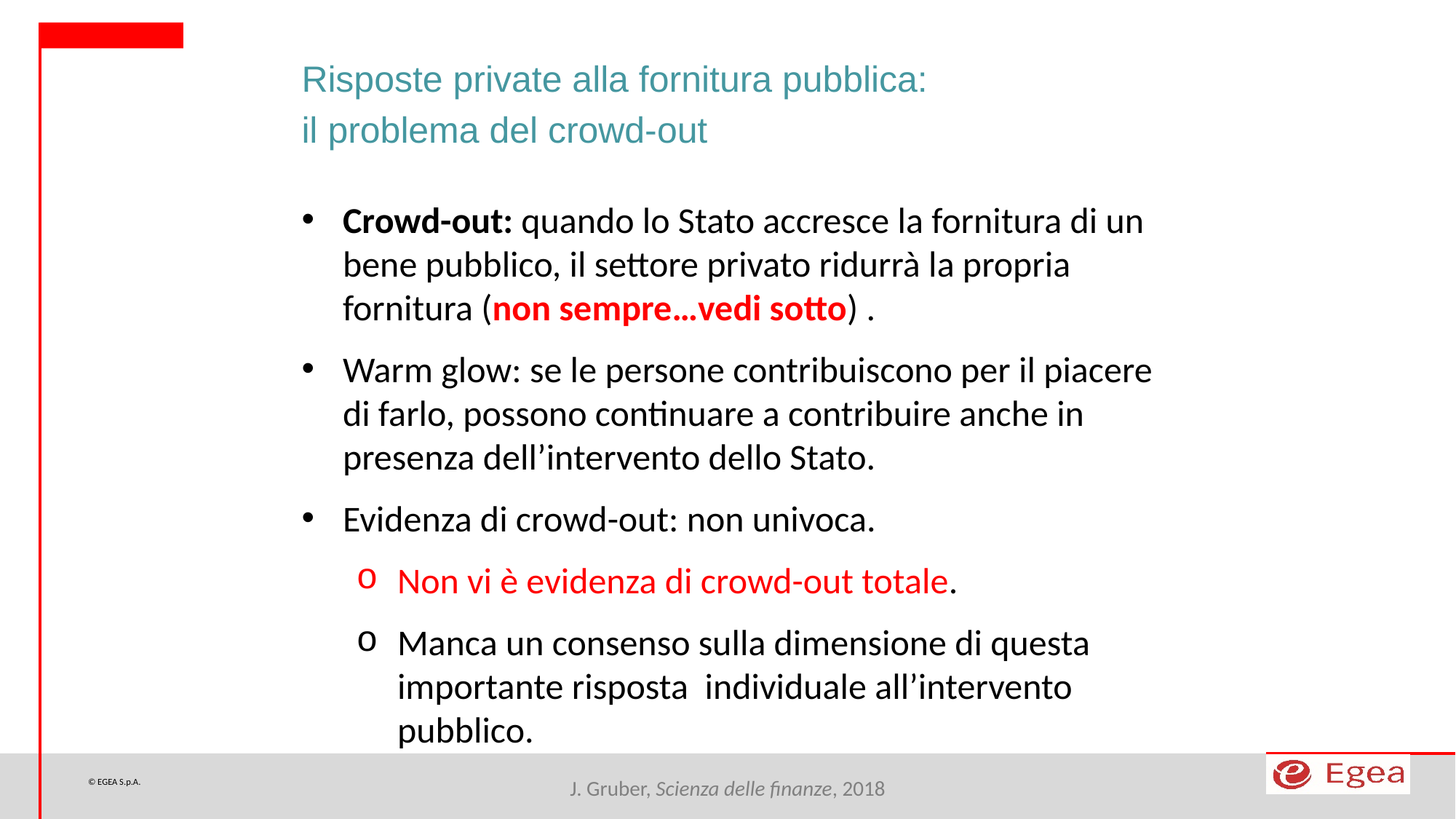

Risposte private alla fornitura pubblica:
il problema del crowd-out
Crowd-out: quando lo Stato accresce la fornitura di un bene pubblico, il settore privato ridurrà la propria fornitura (non sempre…vedi sotto) .
Warm glow: se le persone contribuiscono per il piacere di farlo, possono continuare a contribuire anche in presenza dell’intervento dello Stato.
Evidenza di crowd-out: non univoca.
Non vi è evidenza di crowd-out totale.
Manca un consenso sulla dimensione di questa importante risposta  individuale all’intervento pubblico.